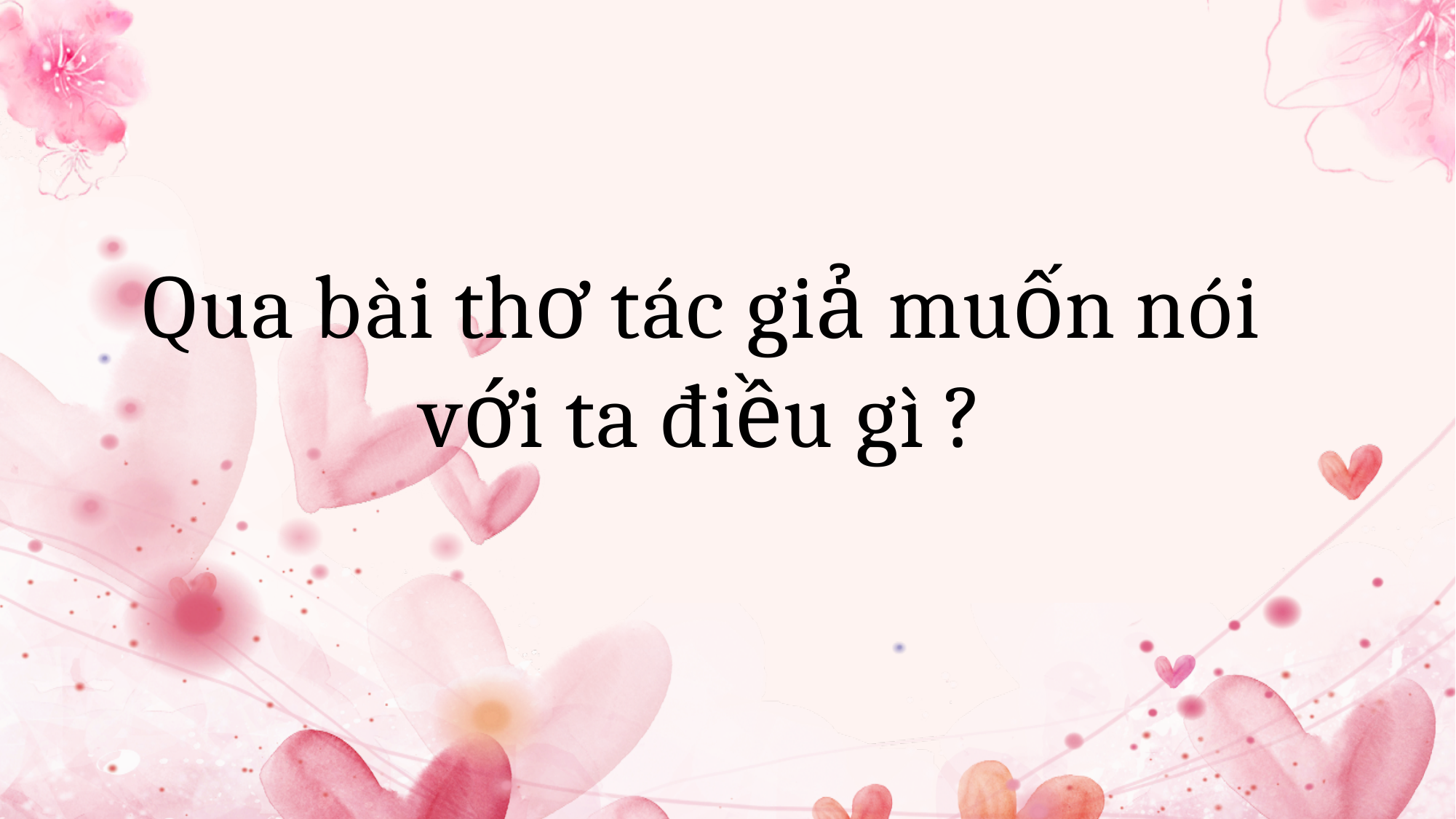

Qua bài thơ tác giả muốn nói với ta điều gì ?